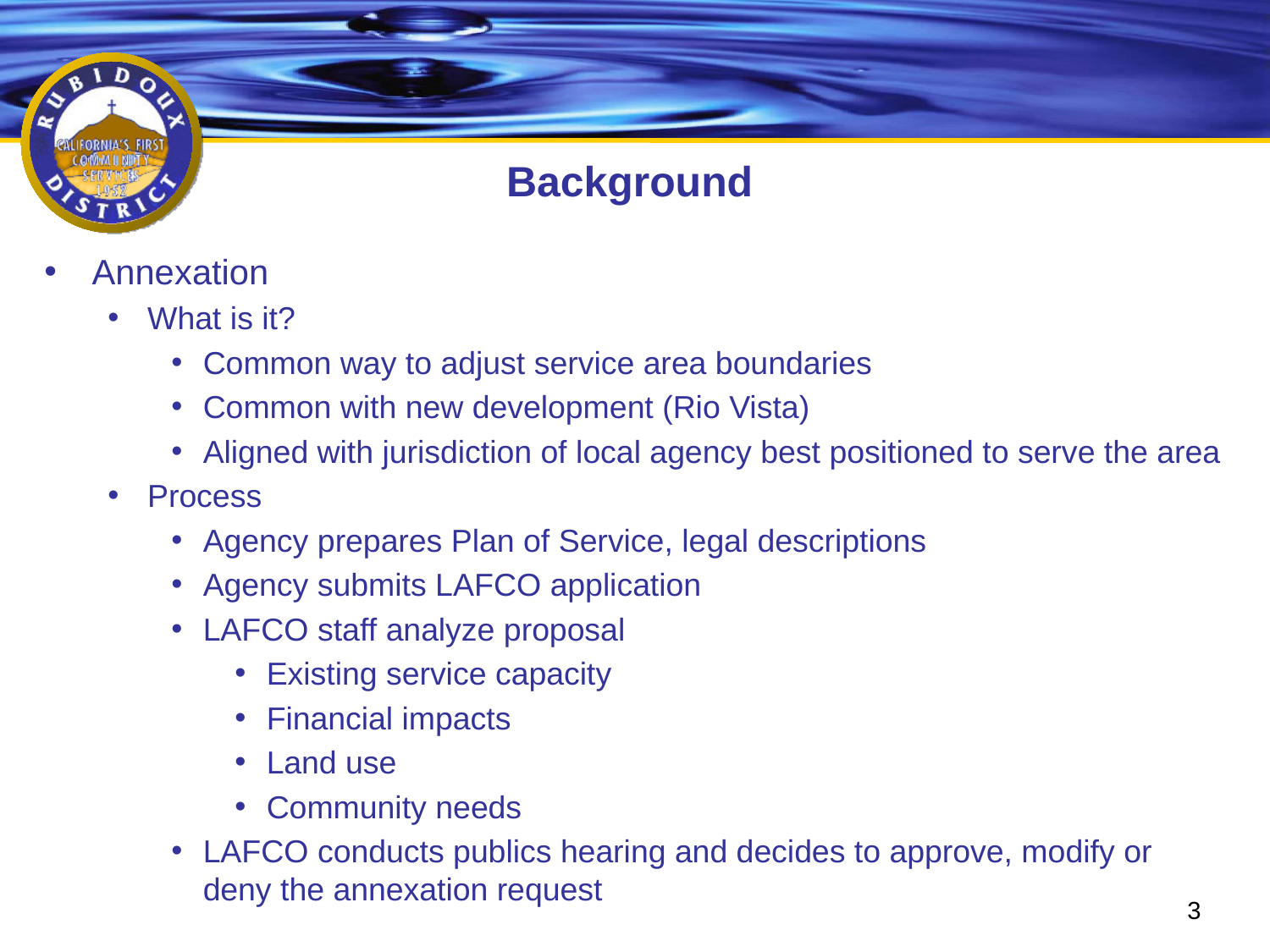

# Background
Annexation
What is it?
Common way to adjust service area boundaries
Common with new development (Rio Vista)
Aligned with jurisdiction of local agency best positioned to serve the area
Process
Agency prepares Plan of Service, legal descriptions
Agency submits LAFCO application
LAFCO staff analyze proposal
Existing service capacity
Financial impacts
Land use
Community needs
LAFCO conducts publics hearing and decides to approve, modify or deny the annexation request

3